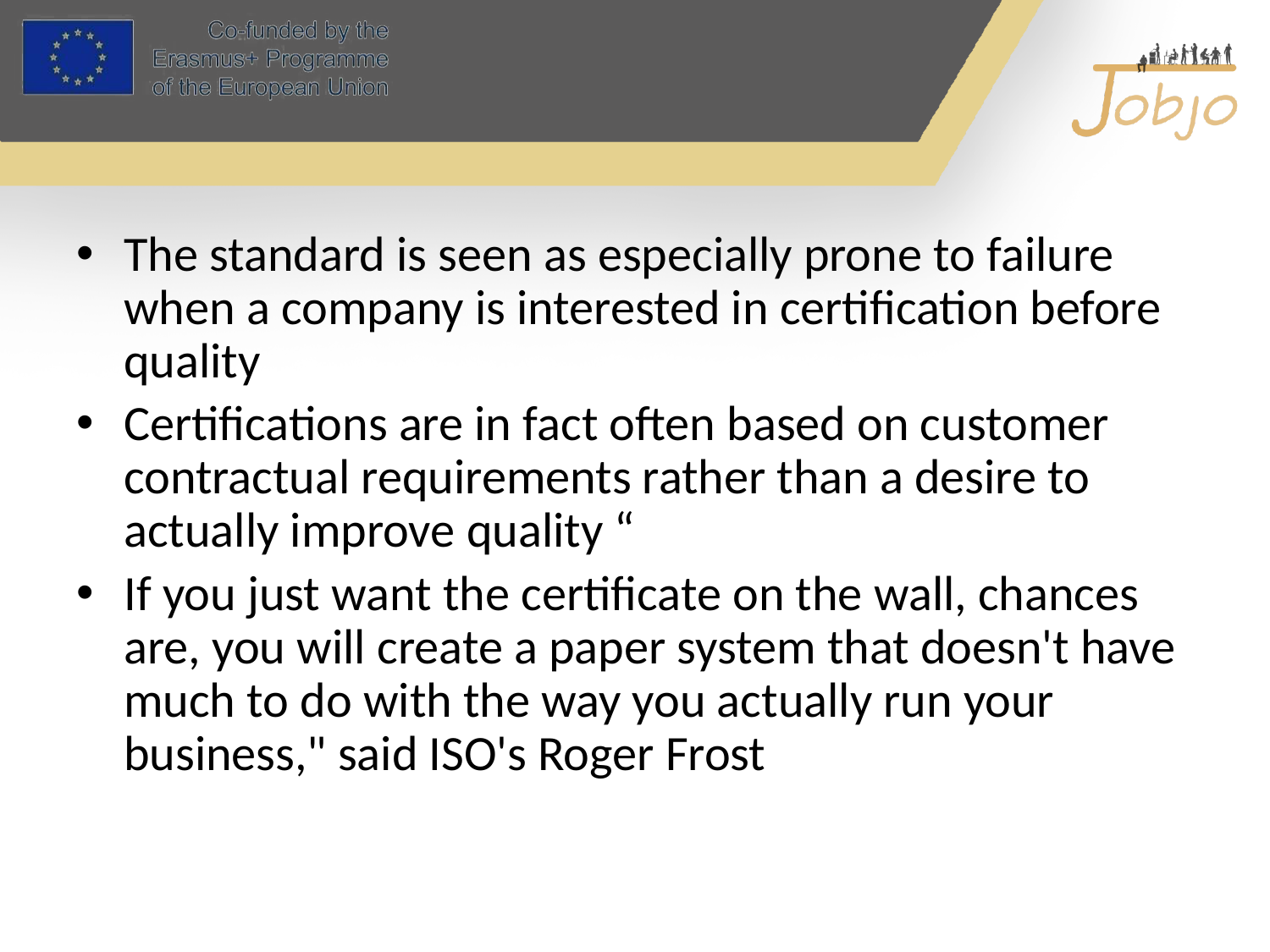

#
The standard is seen as especially prone to failure when a company is interested in certification before quality
Certifications are in fact often based on customer contractual requirements rather than a desire to actually improve quality “
If you just want the certificate on the wall, chances are, you will create a paper system that doesn't have much to do with the way you actually run your business," said ISO's Roger Frost